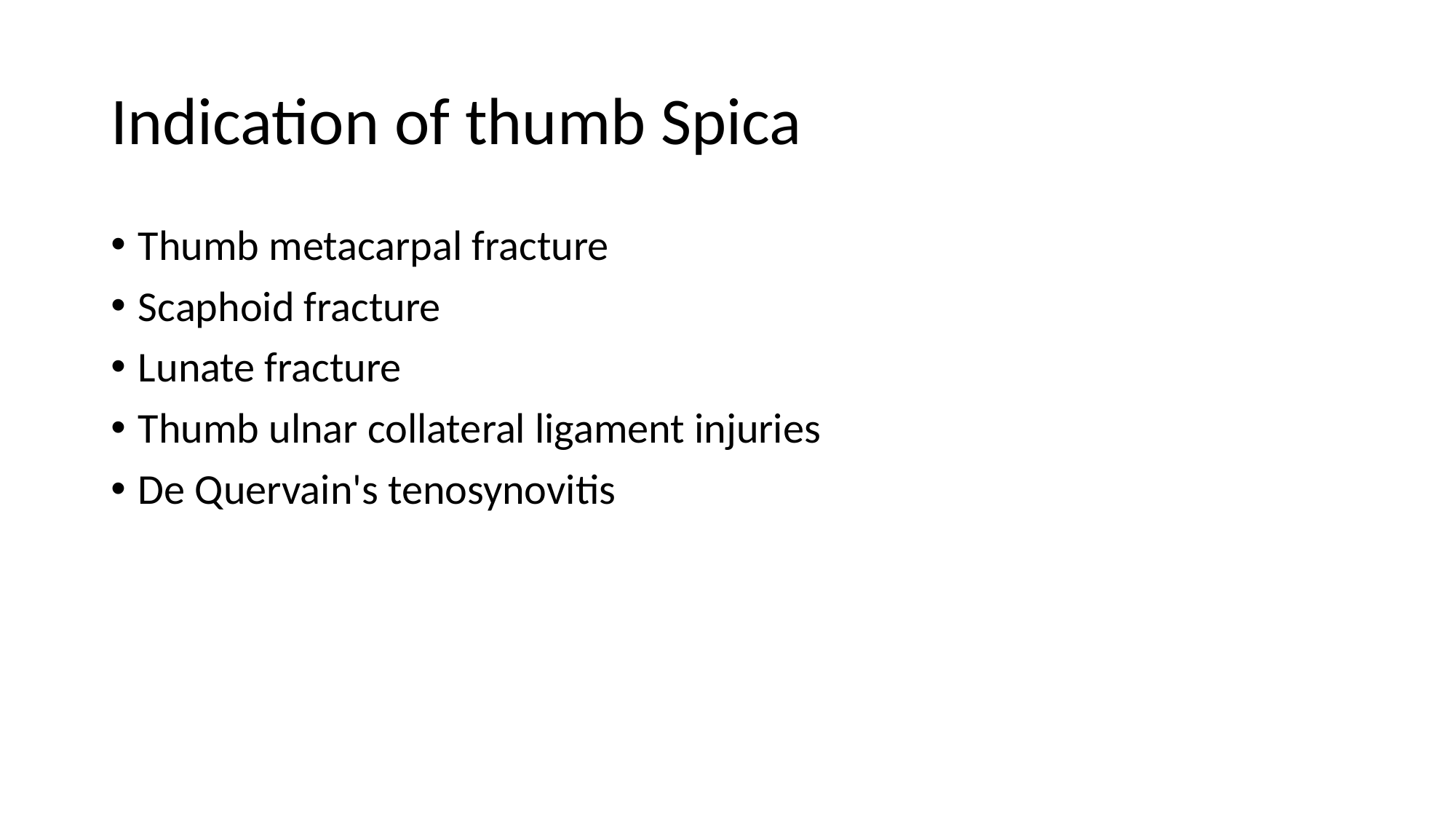

# Indication of thumb Spica
Thumb metacarpal fracture
Scaphoid fracture
Lunate fracture
Thumb ulnar collateral ligament injuries
De Quervain's tenosynovitis